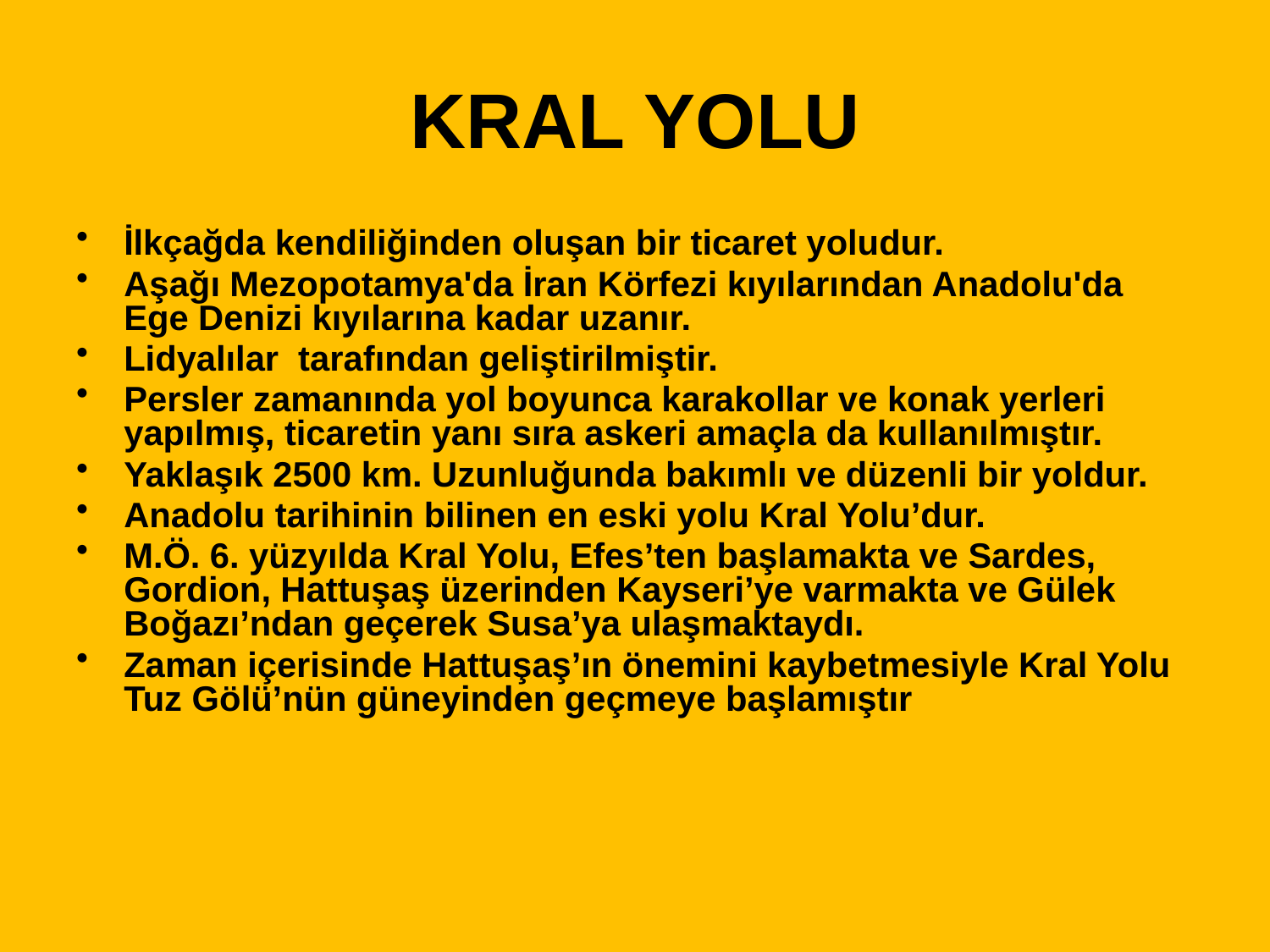

# KRAL YOLU
İlkçağda kendiliğinden oluşan bir ticaret yoludur.
Aşağı Mezopotamya'da İran Körfezi kıyılarından Anadolu'da Ege Denizi kıyılarına kadar uzanır.
Lidyalılar  tarafından geliştirilmiştir.
Persler zamanında yol boyunca karakollar ve konak yerleri yapılmış, ticaretin yanı sıra askeri amaçla da kullanılmıştır.
Yaklaşık 2500 km. Uzunluğunda bakımlı ve düzenli bir yoldur.
Anadolu tarihinin bilinen en eski yolu Kral Yolu’dur.
M.Ö. 6. yüzyılda Kral Yolu, Efes’ten başlamakta ve Sardes, Gordion, Hattuşaş üzerinden Kayseri’ye varmakta ve Gülek Boğazı’ndan geçerek Susa’ya ulaşmaktaydı.
Zaman içerisinde Hattuşaş’ın önemini kaybetmesiyle Kral Yolu Tuz Gölü’nün güneyinden geçmeye başlamıştır